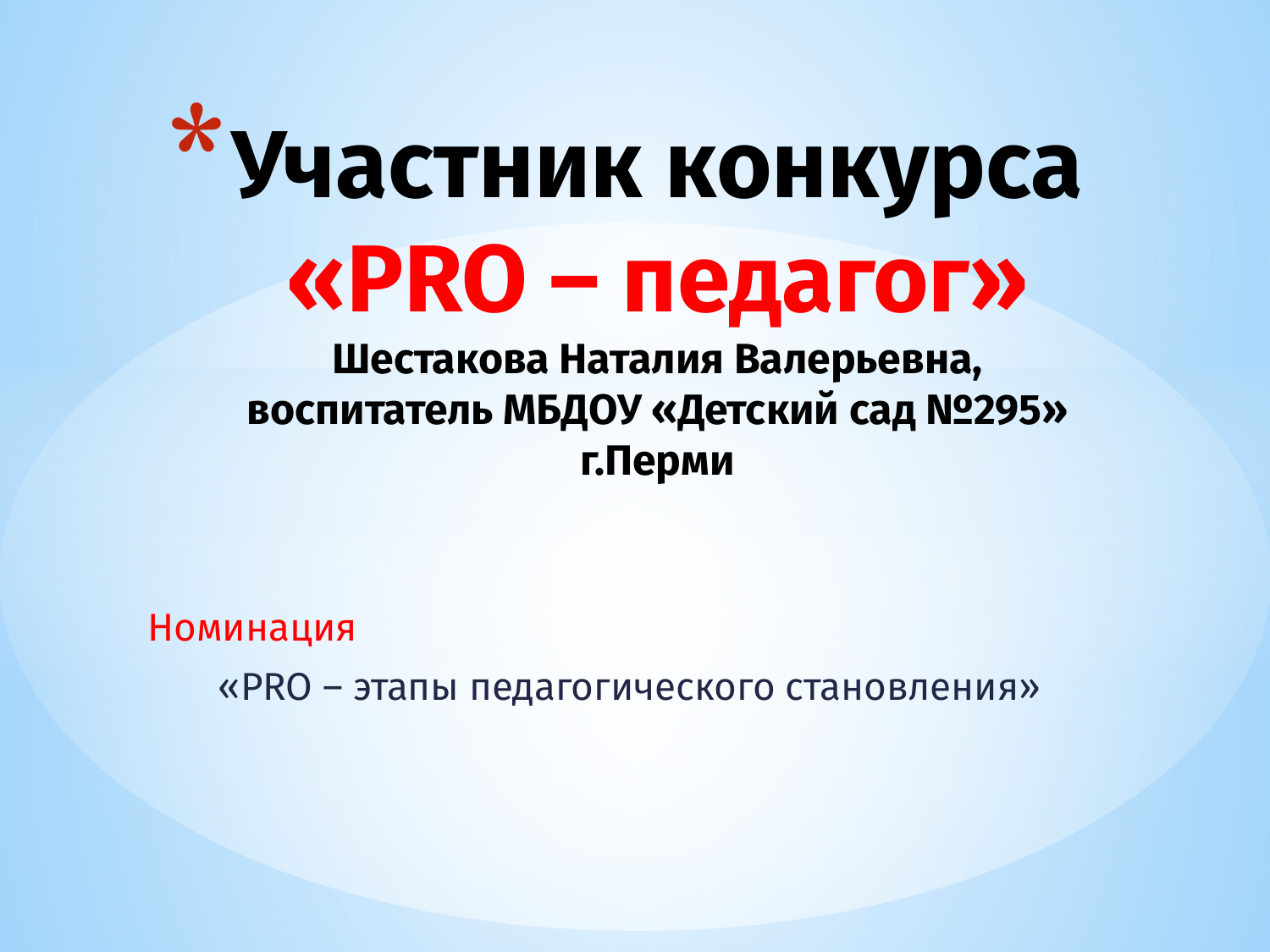

# Участник конкурса «PRO – педагог» Шестакова Наталия Валерьевна, воспитатель МБДОУ «Детский сад №295» г.Перми
Номинация
«PRO – этапы педагогического становления»